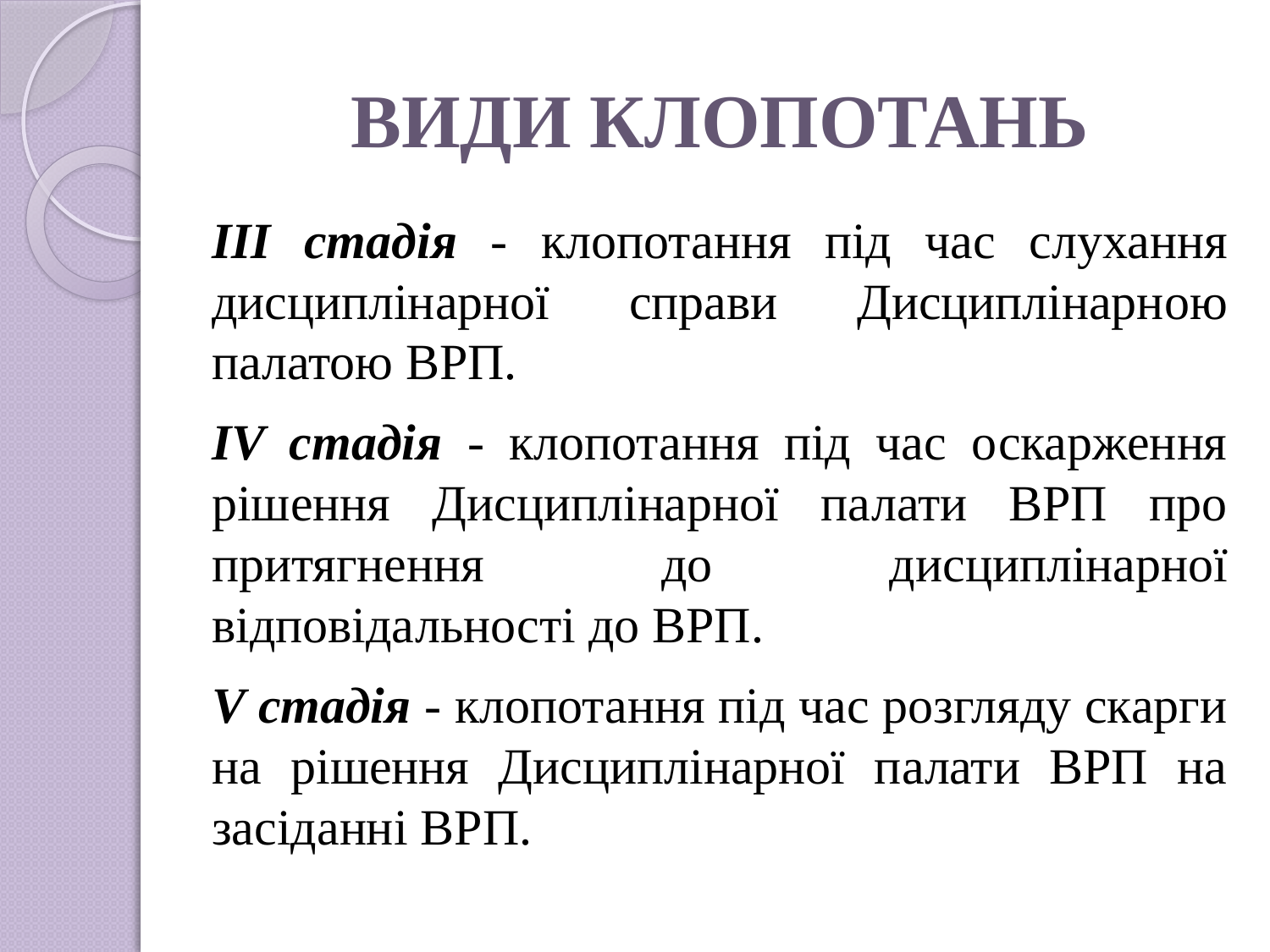

# ВИДИ КЛОПОТАНЬ
ІІІ стадія - клопотання під час слухання дисциплінарної справи Дисциплінарною палатою ВРП.
IV стадія - клопотання під час оскарження рішення Дисциплінарної палати ВРП про притягнення до дисциплінарної відповідальності до ВРП.
V стадія - клопотання під час розгляду скарги на рішення Дисциплінарної палати ВРП на засіданні ВРП.